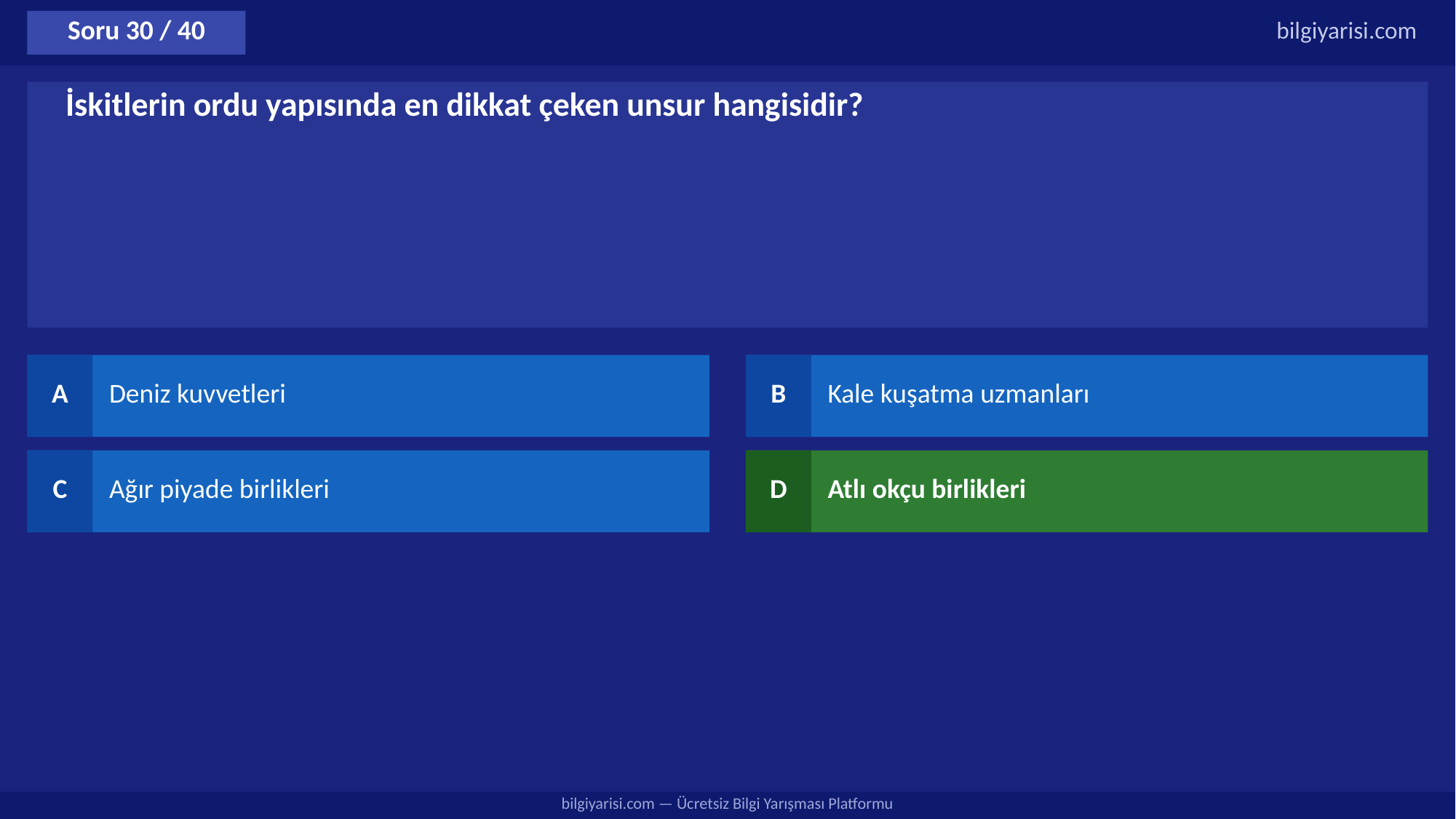

Soru 30 / 40
bilgiyarisi.com

İskitlerin ordu yapısında en dikkat çeken unsur hangisidir?

A
Deniz kuvvetleri

B
Kale kuşatma uzmanları

C
Ağır piyade birlikleri

D
Atlı okçu birlikleri
bilgiyarisi.com — Ücretsiz Bilgi Yarışması Platformu